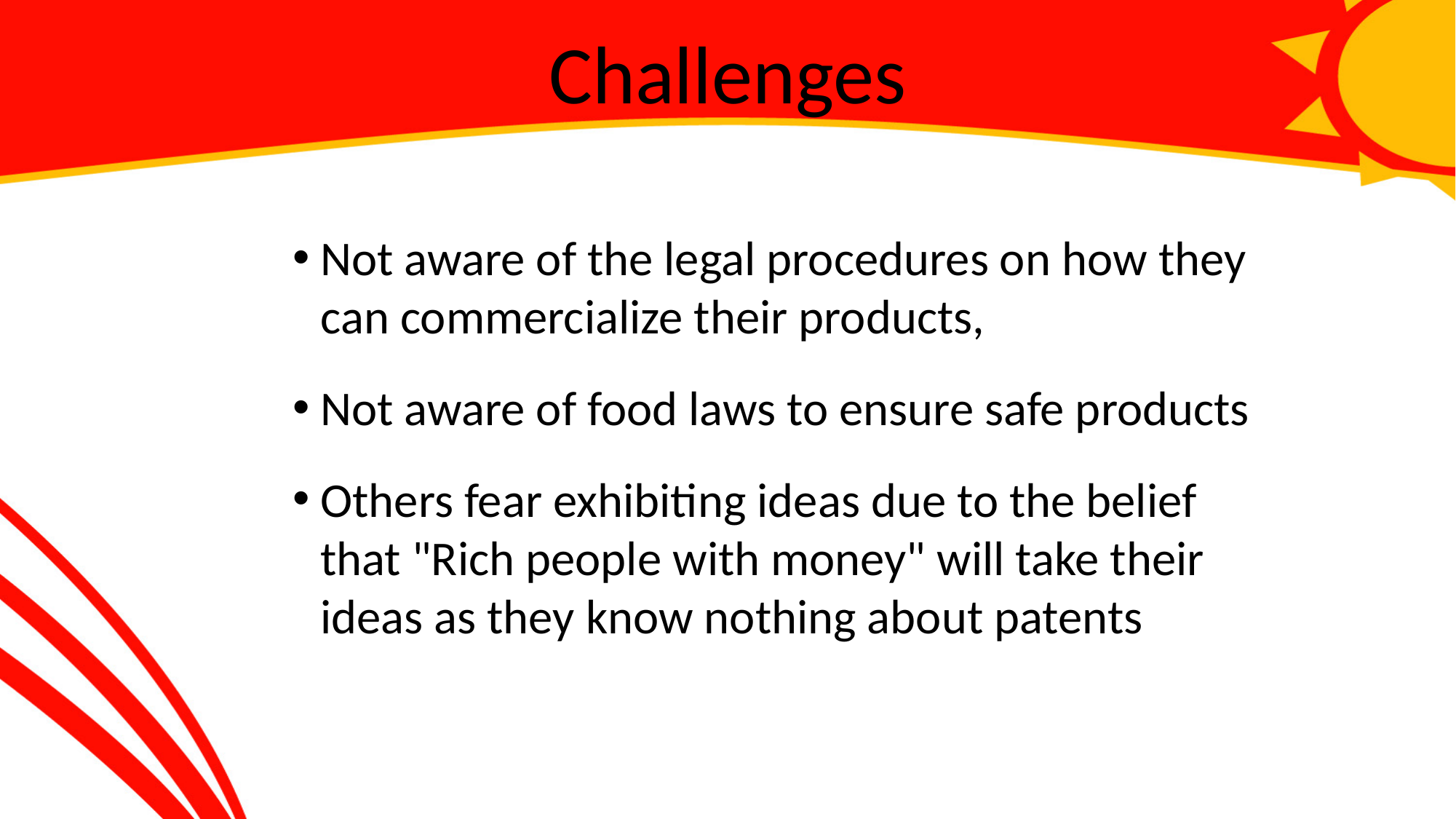

# Challenges
Not aware of the legal procedures on how they can commercialize their products,
Not aware of food laws to ensure safe products
Others fear exhibiting ideas due to the belief that "Rich people with money" will take their ideas as they know nothing about patents